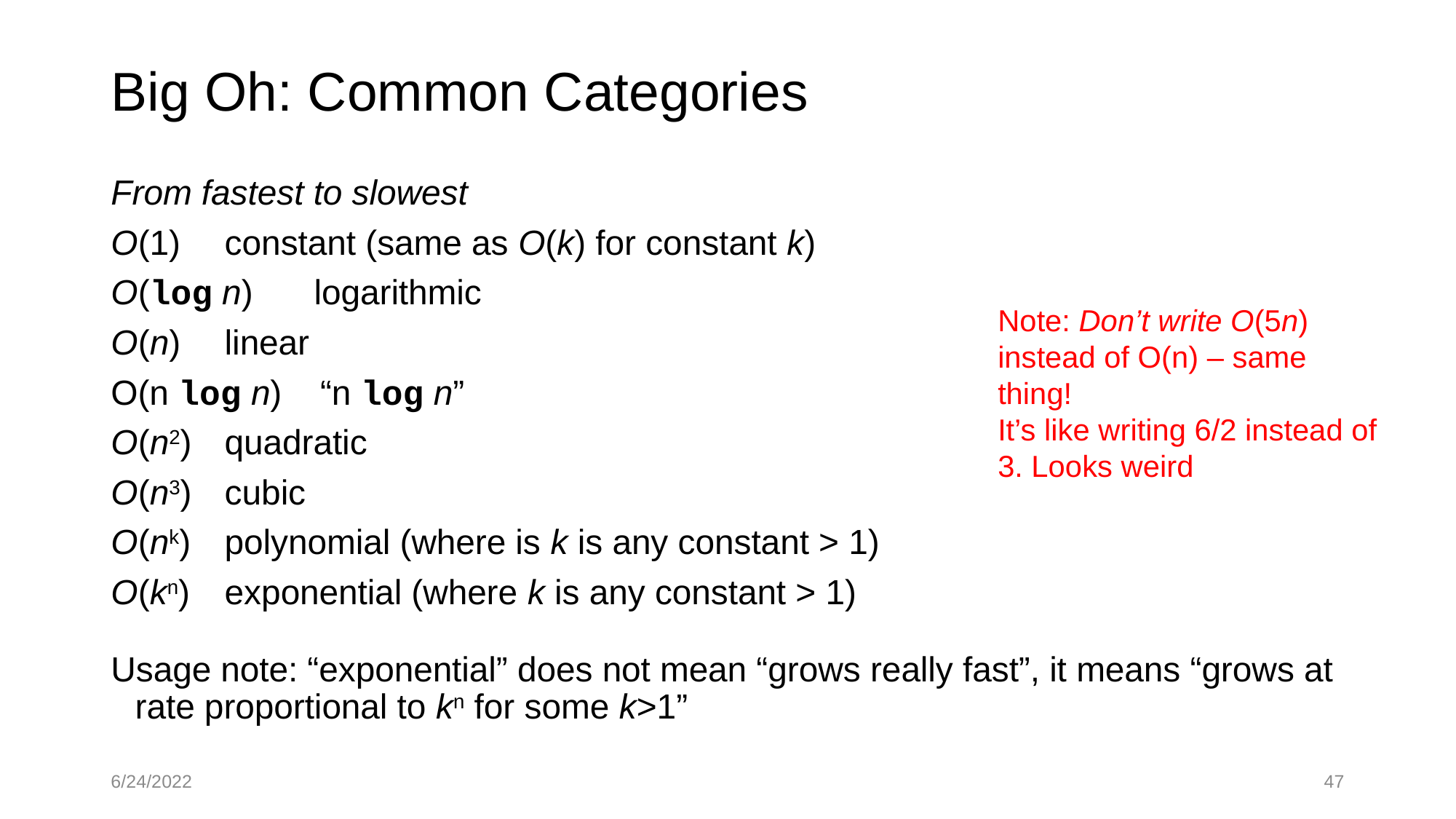

# Big Oh: Common Categories
From fastest to slowest
O(1)		constant (same as O(k) for constant k)
O(log n)	logarithmic
O(n)		linear
O(n log n)    “n log n”
O(n2)		quadratic
O(n3)		cubic
O(nk)		polynomial (where is k is any constant > 1)
O(kn)		exponential (where k is any constant > 1)

Usage note: “exponential” does not mean “grows really fast”, it means “grows at rate proportional to kn for some k>1”

Note: Don’t write O(5n) instead of O(n) – same thing!
It’s like writing 6/2 instead of 3. Looks weird
6/24/2022
47